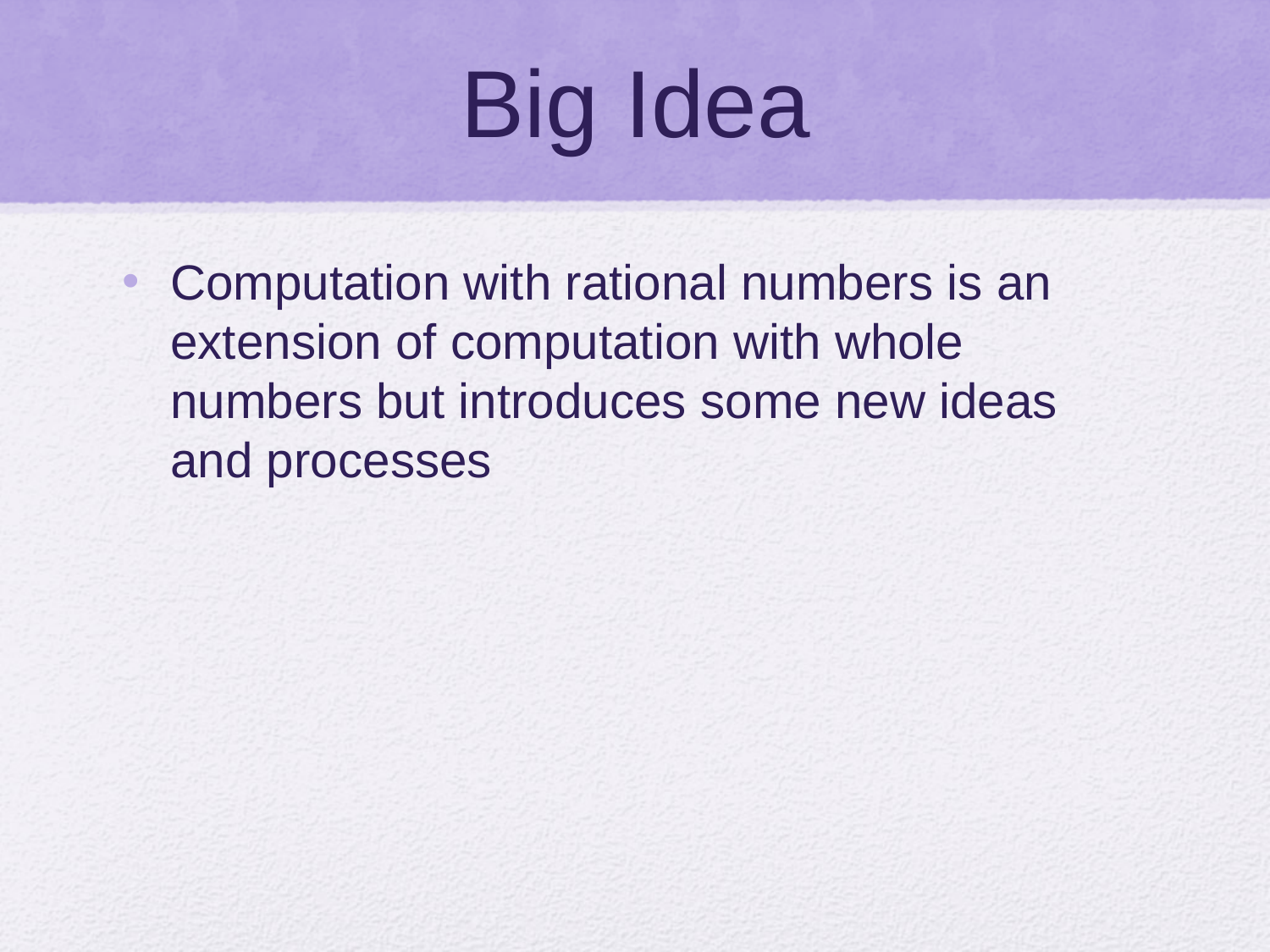

# Big Idea
Computation with rational numbers is an extension of computation with whole numbers but introduces some new ideas and processes